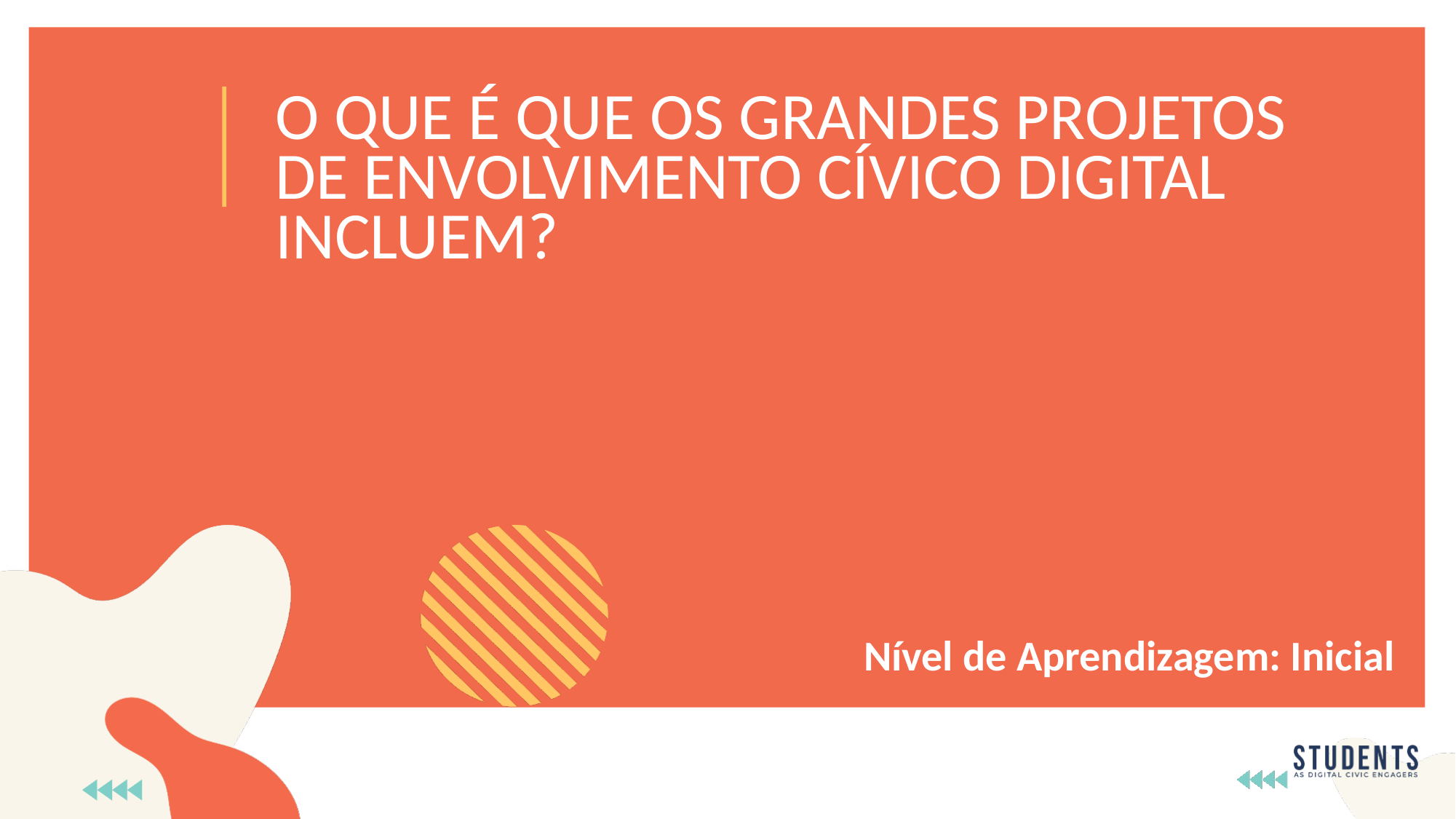

O QUE É QUE OS GRANDES PROJETOS DE ENVOLVIMENTO CÍVICO DIGITAL INCLUEM?

Nível de Aprendizagem: Inicial